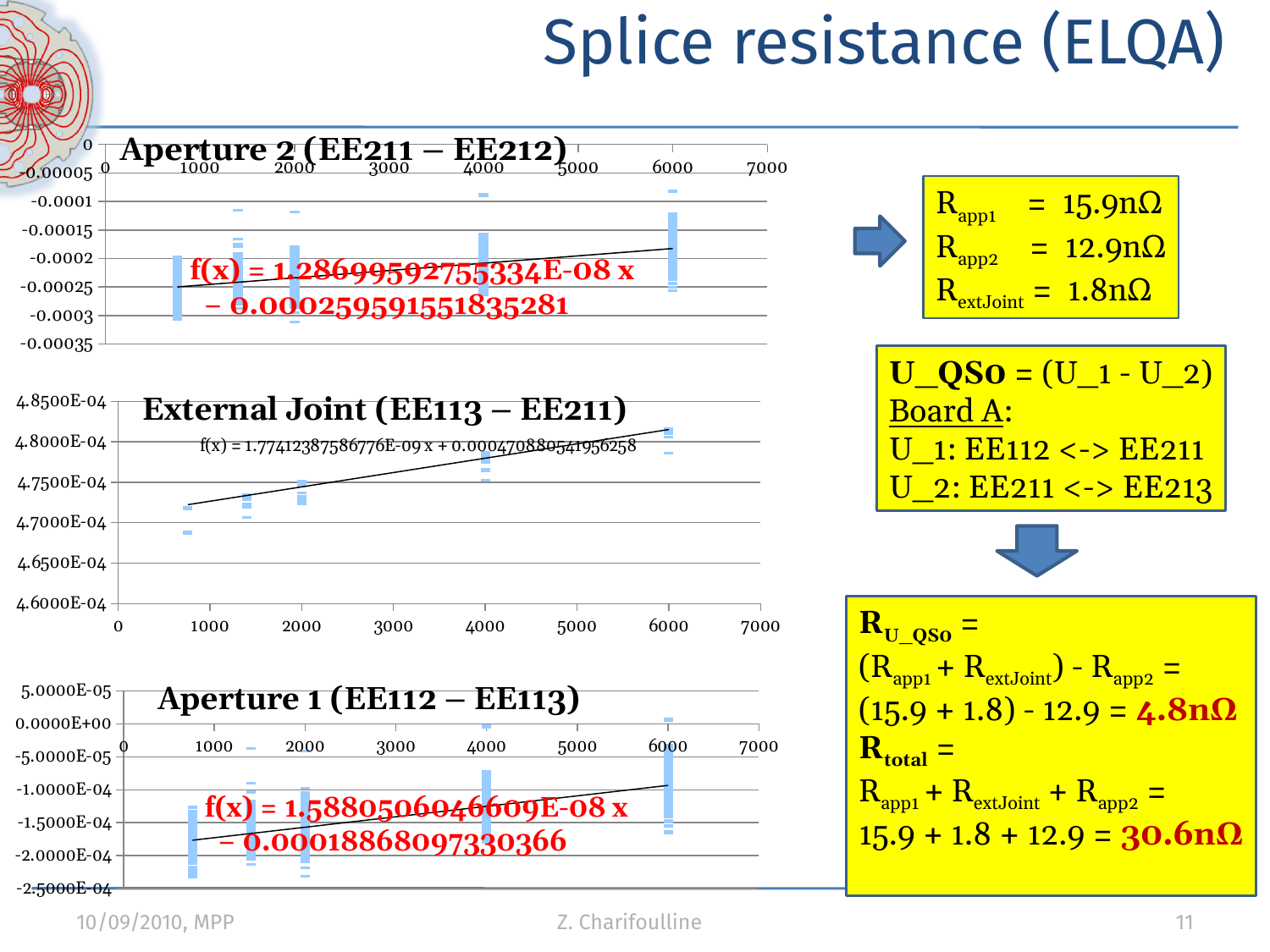

# Splice resistance (ELQA)

### Chart: Aperture 2 (EE211 – EE212)

| Category | Ap. 2 (EE211 – EE212) |
|---|---|
Rapp1    =  15.9nΩ
Rapp2    =  12.9nΩ
RextJoint =  1.8nΩ

U_QS0 = (U_1 - U_2)
Board A:
U_1: EE112 <-> EE211
U_2: EE211 <-> EE213

### Chart:

| Category | External Joint (EE113 – EE211) |
|---|---|
RU_QS0 =
(Rapp1 + RextJoint) - Rapp2 =
(15.9 + 1.8) - 12.9 = 4.8nΩ
Rtotal =
Rapp1 + RextJoint + Rapp2 =
15.9 + 1.8 + 12.9 = 30.6nΩ

### Chart: Aperture 1 (EE112 – EE113)

| Category | Ap.1 (EE112 – EE113) |
|---|---|
10/09/2010, MPP
Z. Charifoulline
11